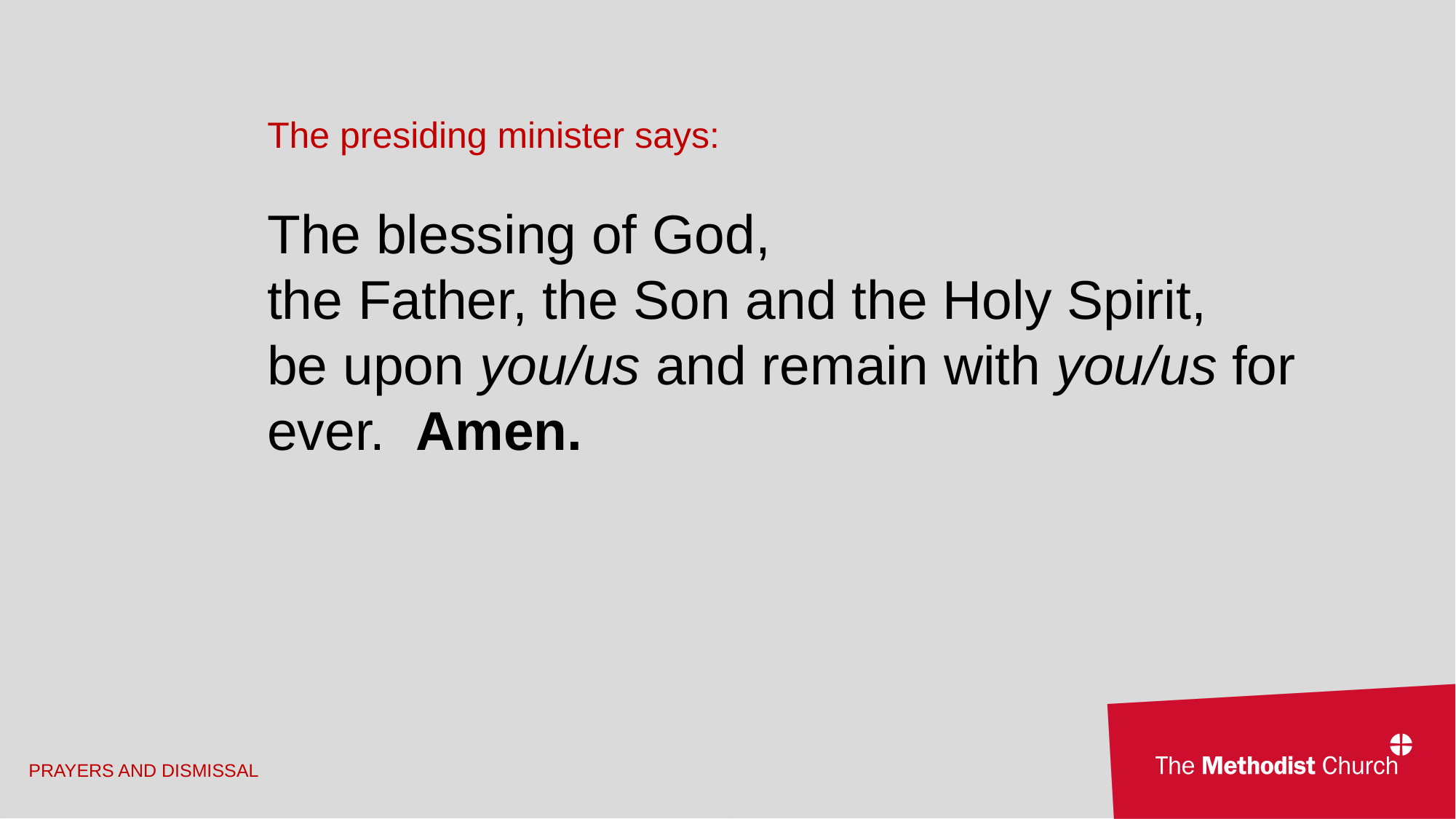

The presiding minister says:

The blessing of God,
the Father, the Son and the Holy Spirit,
be upon you/us and remain with you/us for ever.  Amen.